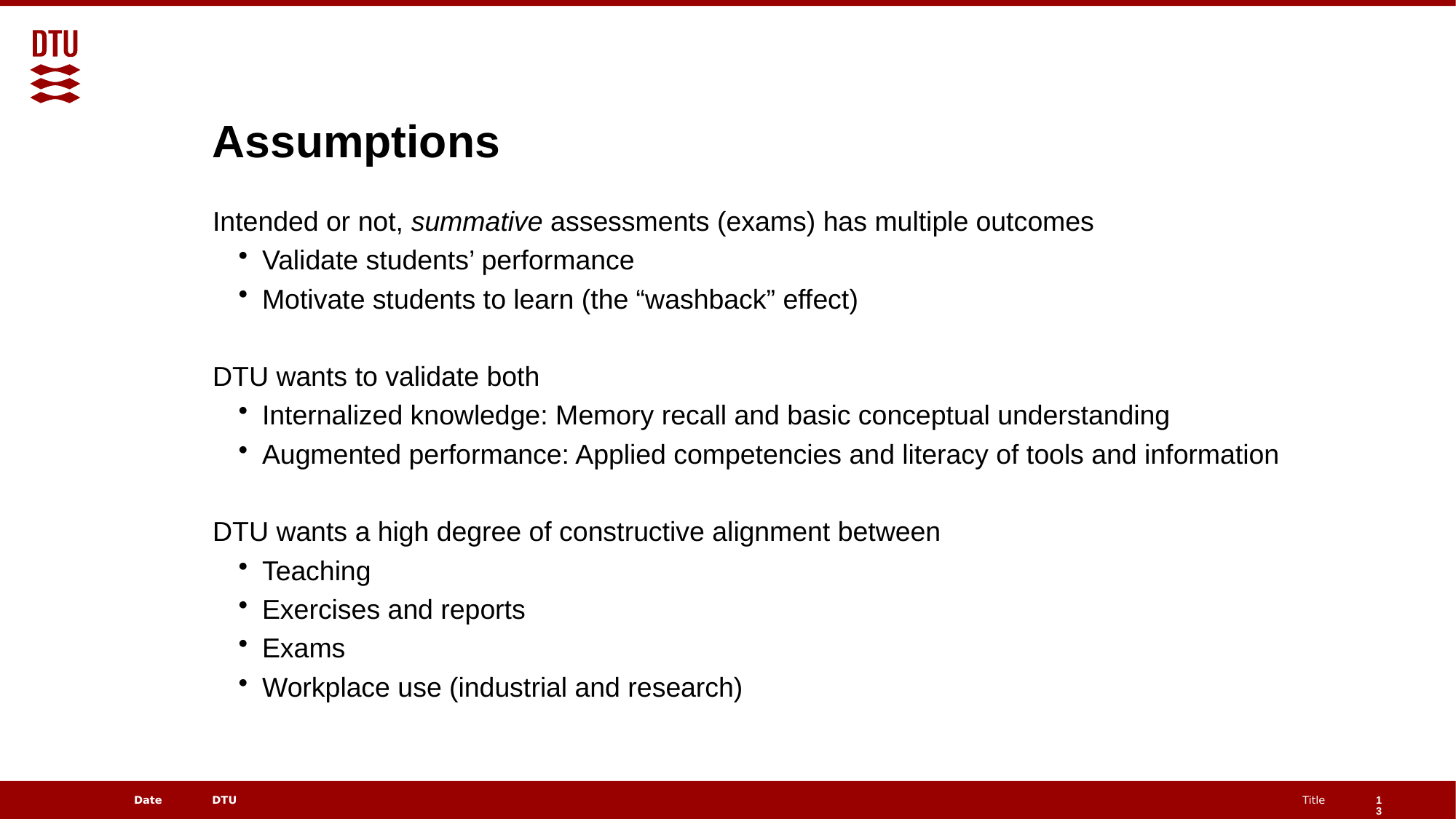

# Assumptions
Intended or not, summative assessments (exams) has multiple outcomes
Validate students’ performance
Motivate students to learn (the “washback” effect)

DTU wants to validate both
Internalized knowledge: Memory recall and basic conceptual understanding
Augmented performance: Applied competencies and literacy of tools and information

DTU wants a high degree of constructive alignment between
Teaching
Exercises and reports
Exams
Workplace use (industrial and research)
13